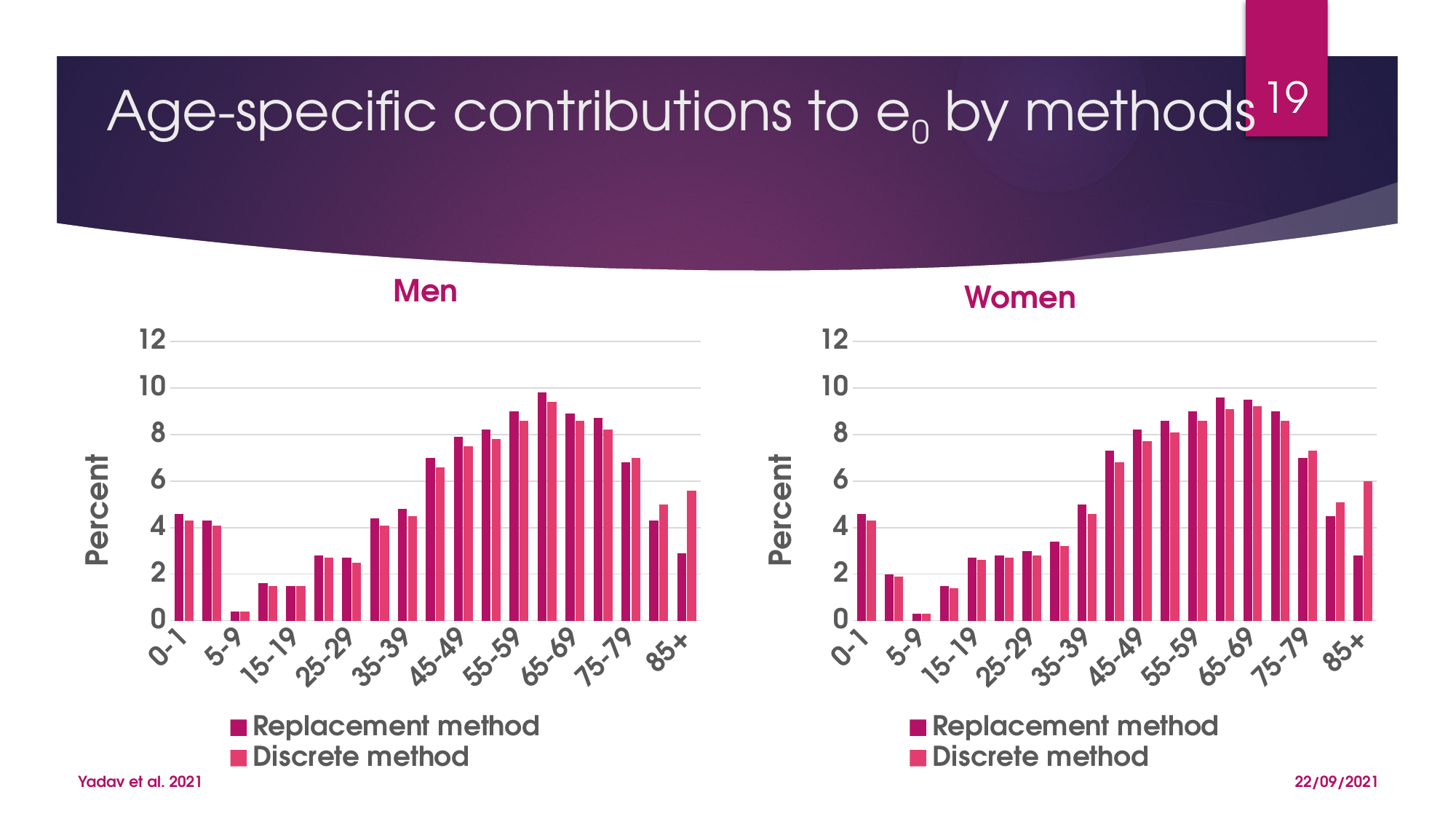

19
# Age-specific contributions to e0 by methods
Men
Women

### Chart

| Category | Replacement method | Discrete method |
|---|---|---|
| 0-1 | 4.6 | 4.3 |
| 1-4 | 4.3 | 4.1 |
| 5-9 | 0.4 | 0.4 |
| 10-14 | 1.6 | 1.5 |
| 15-19 | 1.5 | 1.5 |
| 20-24 | 2.8 | 2.7 |
| 25-29 | 2.7 | 2.5 |
| 30-34 | 4.4 | 4.1 |
| 35-39 | 4.8 | 4.5 |
| 40-44 | 7.0 | 6.6 |
| 45-49 | 7.9 | 7.5 |
| 50-54 | 8.2 | 7.8 |
| 55-59 | 9.0 | 8.6 |
| 60-64 | 9.8 | 9.4 |
| 65-69 | 8.9 | 8.6 |
| 70-74 | 8.7 | 8.2 |
| 75-79 | 6.8 | 7.0 |
| 80-84 | 4.3 | 5.0 |
| 85+ | 2.9 | 5.6 |

### Chart

| Category | Replacement method | Discrete method |
|---|---|---|
| 0-1 | 4.6 | 4.3 |
| 1-4 | 2.0 | 1.9 |
| 5-9 | 0.3 | 0.3 |
| 10-14 | 1.5 | 1.4 |
| 15-19 | 2.7 | 2.6 |
| 20-24 | 2.8 | 2.7 |
| 25-29 | 3.0 | 2.8 |
| 30-34 | 3.4 | 3.2 |
| 35-39 | 5.0 | 4.6 |
| 40-44 | 7.3 | 6.8 |
| 45-49 | 8.2 | 7.7 |
| 50-54 | 8.6 | 8.1 |
| 55-59 | 9.0 | 8.6 |
| 60-64 | 9.6 | 9.1 |
| 65-69 | 9.5 | 9.2 |
| 70-74 | 9.0 | 8.6 |
| 75-79 | 7.0 | 7.3 |
| 80-84 | 4.5 | 5.1 |
| 85+ | 2.8 | 6.0 |
Yadav et al. 2021
22/09/2021